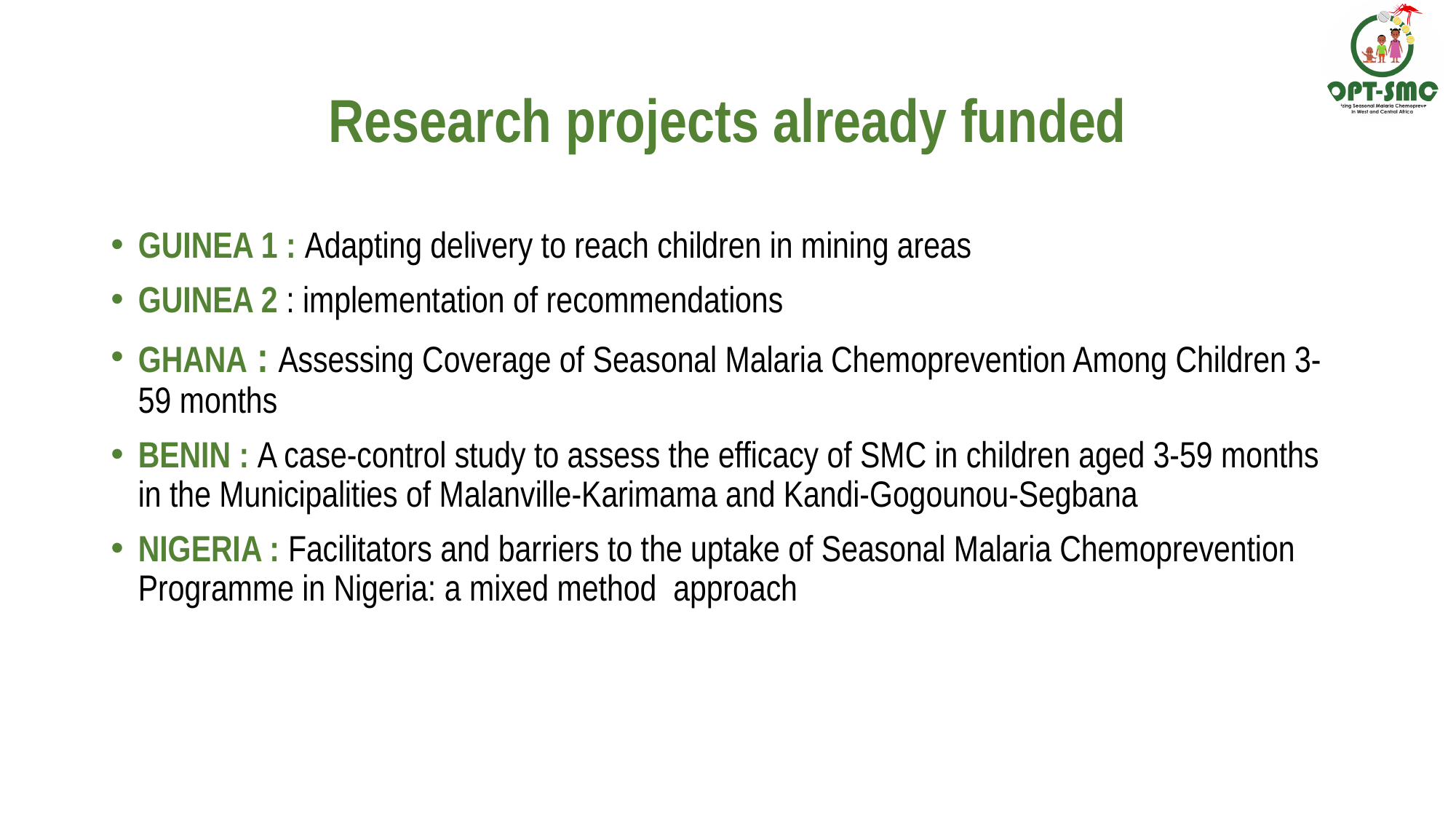

# Research projects already funded
GUINEA 1 : Adapting delivery to reach children in mining areas
GUINEA 2 : implementation of recommendations
GHANA : Assessing Coverage of Seasonal Malaria Chemoprevention Among Children 3-59 months
BENIN : A case-control study to assess the efficacy of SMC in children aged 3-59 months in the Municipalities of Malanville-Karimama and Kandi-Gogounou-Segbana
NIGERIA : Facilitators and barriers to the uptake of Seasonal Malaria Chemoprevention Programme in Nigeria: a mixed method  approach